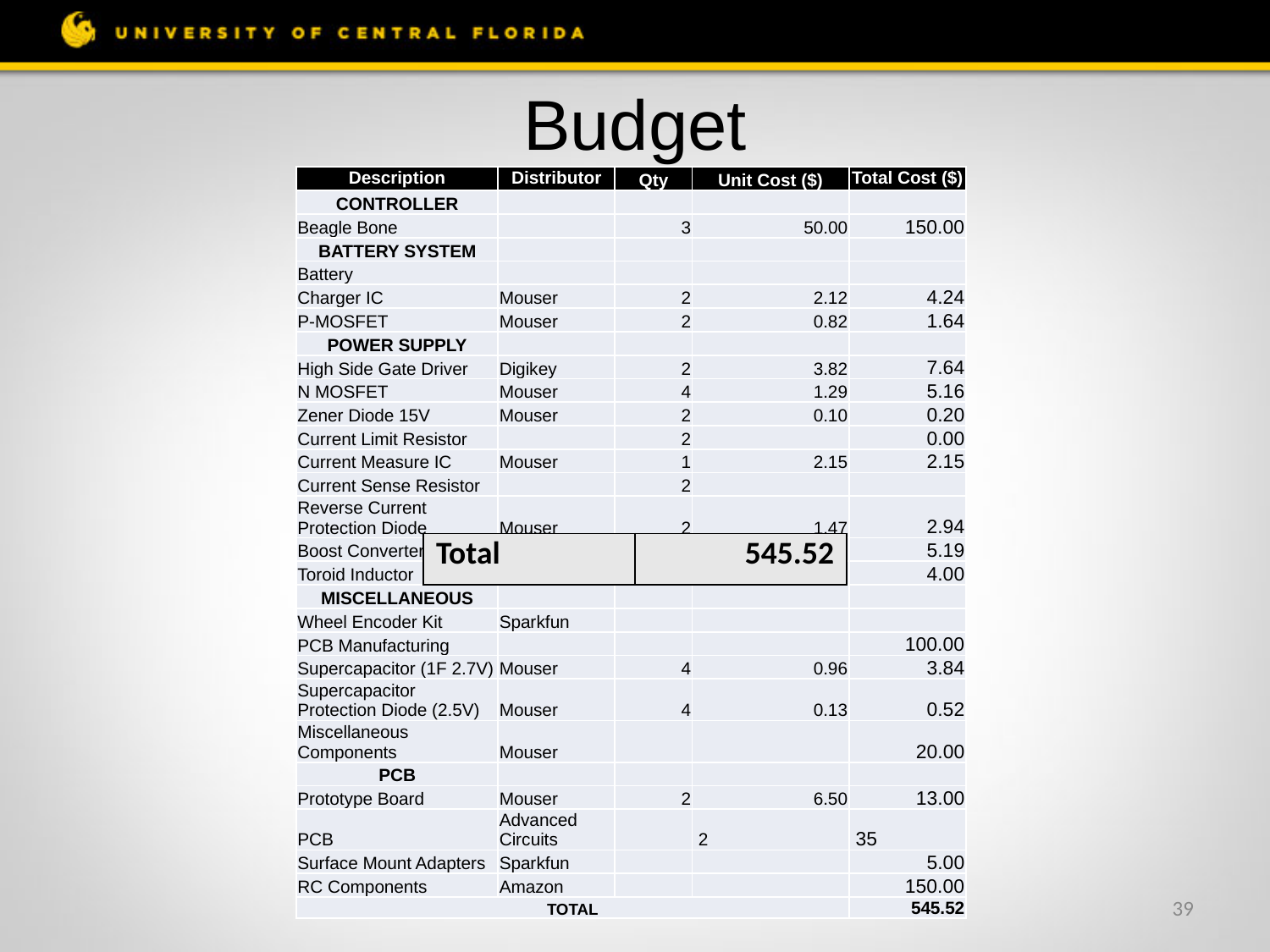

# Budget
| Description | Distributor | Qty | Unit Cost ($) | Total Cost ($) |
| --- | --- | --- | --- | --- |
| CONTROLLER |  |  |  |  |
| Beagle Bone |  | 3 | 50.00 | 150.00 |
| BATTERY SYSTEM |  |  |  |  |
| Battery |  |  |  |  |
| Charger IC | Mouser | 2 | 2.12 | 4.24 |
| P-MOSFET | Mouser | 2 | 0.82 | 1.64 |
| POWER SUPPLY |  |  |  |  |
| High Side Gate Driver | Digikey | 2 | 3.82 | 7.64 |
| N MOSFET | Mouser | 4 | 1.29 | 5.16 |
| Zener Diode 15V | Mouser | 2 | 0.10 | 0.20 |
| Current Limit Resistor |  | 2 |  | 0.00 |
| Current Measure IC | Mouser | 1 | 2.15 | 2.15 |
| Current Sense Resistor |  | 2 |  |  |
| Reverse Current Protection Diode | Mouser | 2 | 1.47 | 2.94 |
| Boost Converter | Mouser | 1 | 5.19 | 5.19 |
| Toroid Inductor |  | 1 | 4.00 | 4.00 |
| MISCELLANEOUS |  |  |  |  |
| Wheel Encoder Kit | Sparkfun |  |  |  |
| PCB Manufacturing |  |  |  | 100.00 |
| Supercapacitor (1F 2.7V) | Mouser | 4 | 0.96 | 3.84 |
| Supercapacitor Protection Diode (2.5V) | Mouser | 4 | 0.13 | 0.52 |
| Miscellaneous Components | Mouser |  |  | 20.00 |
| PCB |  |  |  |  |
| Prototype Board | Mouser | 2 | 6.50 | 13.00 |
| PCB | Advanced Circuits |  | 2 | 35 |
| Surface Mount Adapters | Sparkfun |  |  | 5.00 |
| RC Components | Amazon |  |  | 150.00 |
| TOTAL |  |  |  | 545.52 |
| Total | 545.52 |
| --- | --- |
39